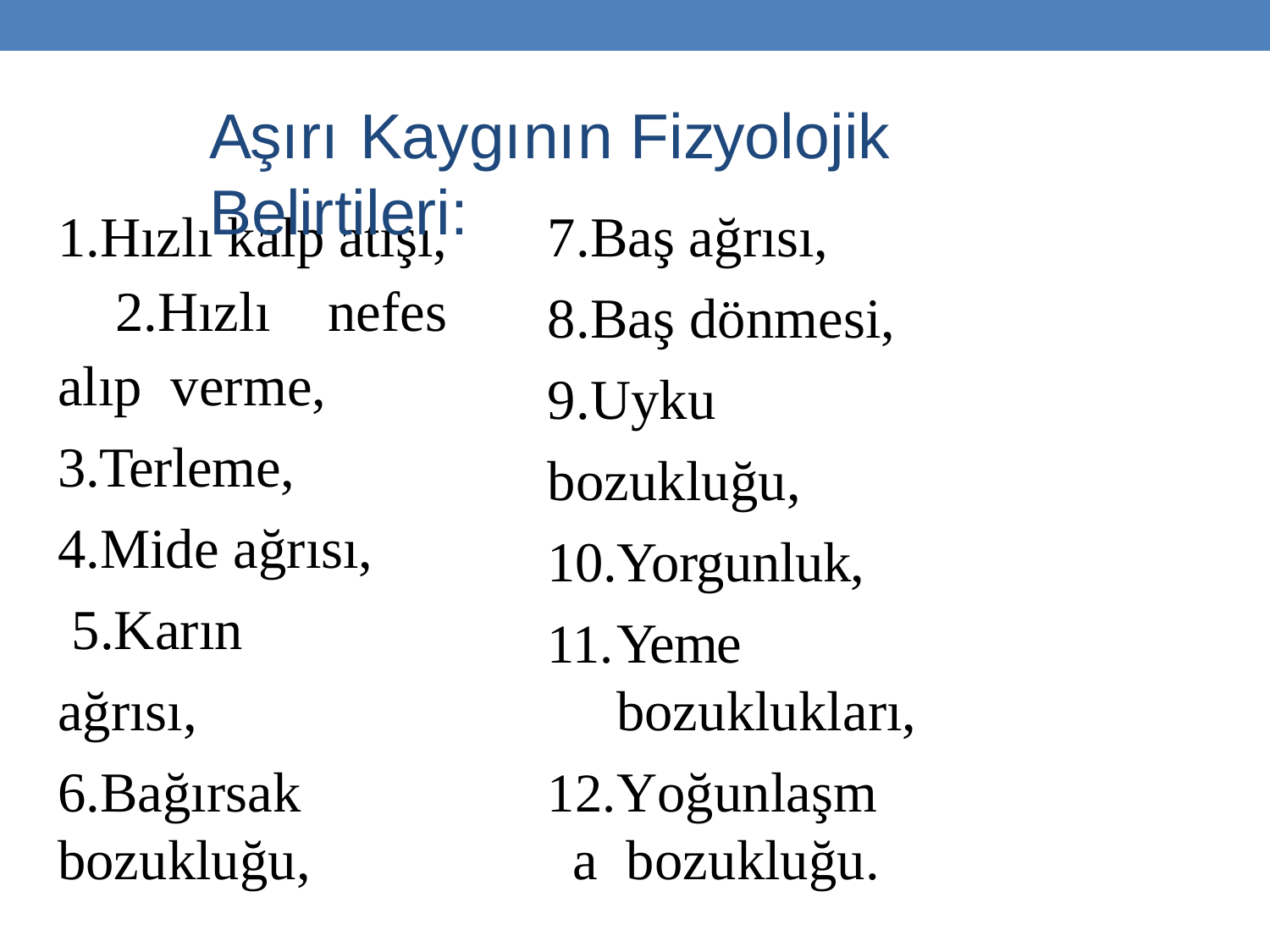

# Aşırı Kaygının Fizyolojik Belirtileri:
1.Hızlı kalp atışı,  2.Hızlı nefes alıp  verme,
3.Terleme,  4.Mide ağrısı,  5.Karın ağrısı,
6.Bağırsak bozukluğu,
7.Baş ağrısı,  8.Baş dönmesi,
9.Uyku bozukluğu,  10.Yorgunluk,
Yeme bozuklukları,
Yoğunlaşma  bozukluğu.